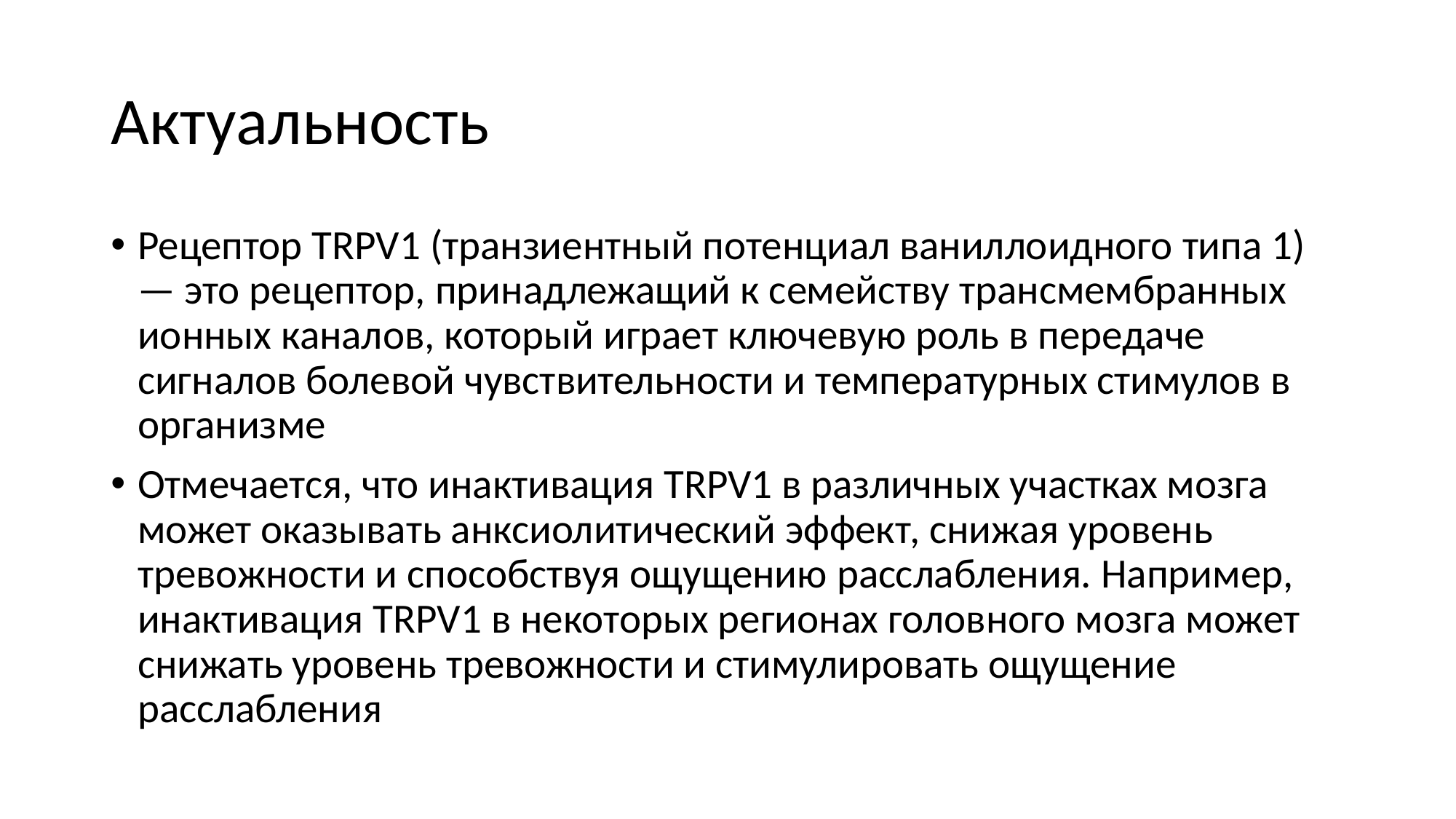

# Актуальность
Рецептор TRPV1 (транзиентный потенциал ваниллоидного типа 1) — это рецептор, принадлежащий к семейству трансмембранных ионных каналов, который играет ключевую роль в передаче сигналов болевой чувствительности и температурных стимулов в организме
Отмечается, что инактивация TRPV1 в различных участках мозга может оказывать анксиолитический эффект, снижая уровень тревожности и способствуя ощущению расслабления. Например, инактивация TRPV1 в некоторых регионах головного мозга может снижать уровень тревожности и стимулировать ощущение расслабления